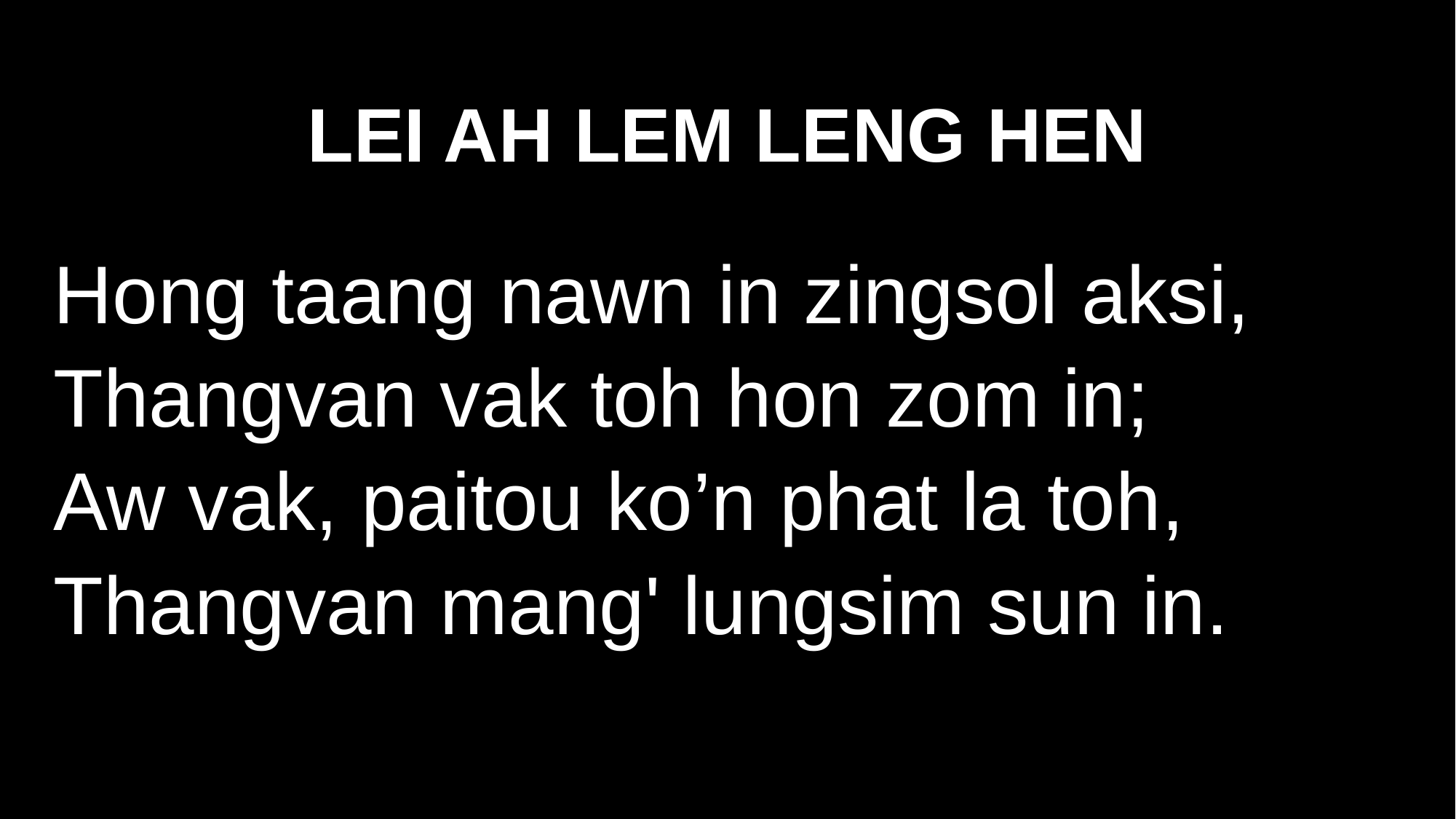

LEI AH LEM LENG HEN
Hong taang nawn in zingsol aksi,
Thangvan vak toh hon zom in;
Aw vak, paitou ko’n phat la toh,
Thangvan mang' lungsim sun in.